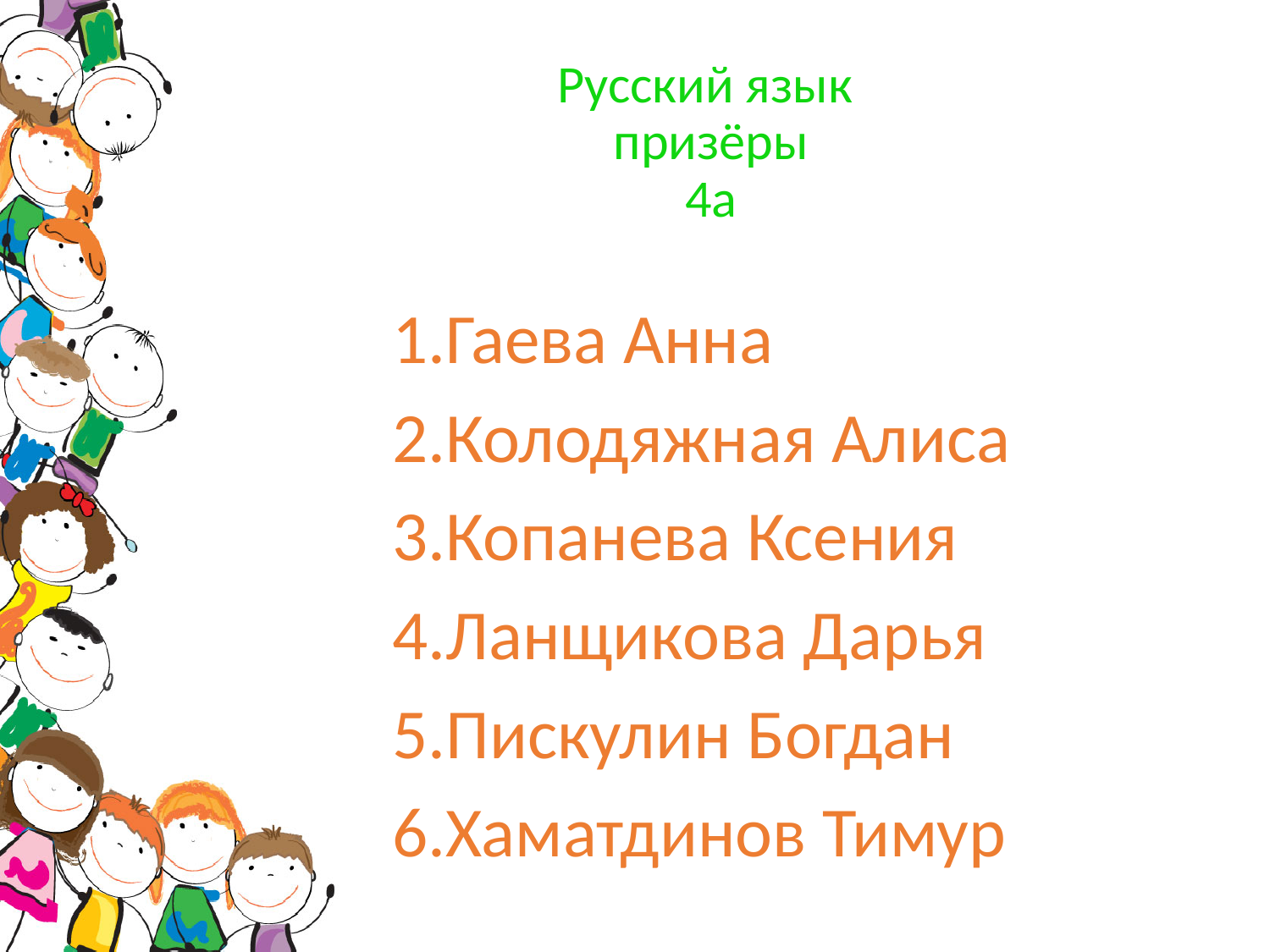

# Русский язык призёры 4а
Гаева Анна
Колодяжная Алиса
Копанева Ксения
Ланщикова Дарья
Пискулин Богдан
Хаматдинов Тимур